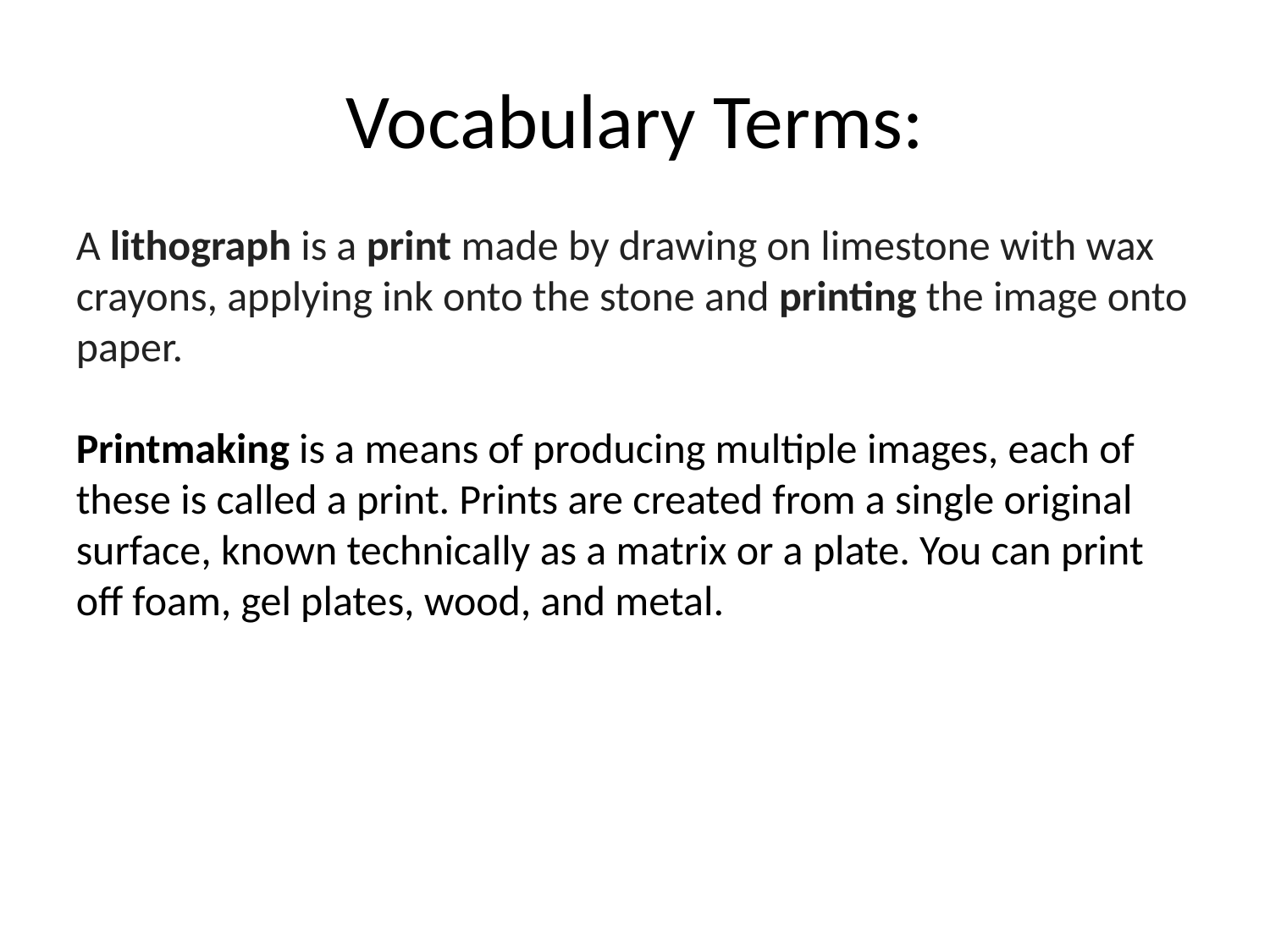

# Vocabulary Terms:
A lithograph is a print made by drawing on limestone with wax crayons, applying ink onto the stone and printing the image onto paper.

Printmaking is a means of producing multiple images, each of these is called a print. Prints are created from a single original surface, known technically as a matrix or a plate. You can print off foam, gel plates, wood, and metal.